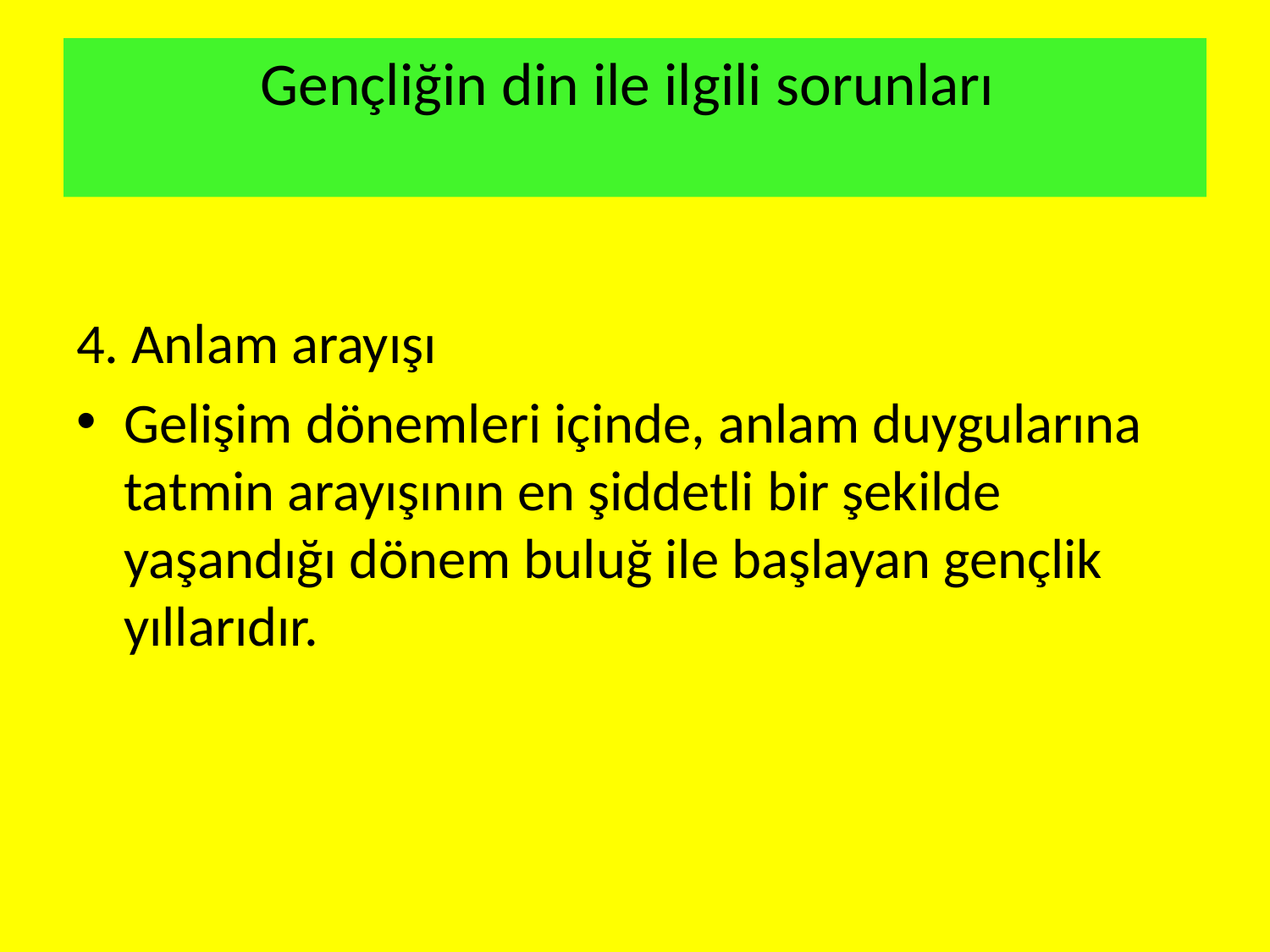

# Gençliğin din ile ilgili sorunları

4. Anlam arayışı
Gelişim dönemleri içinde, anlam duygularına tatmin arayışının en şiddetli bir şekilde yaşandığı dönem buluğ ile başlayan gençlik yıllarıdır.